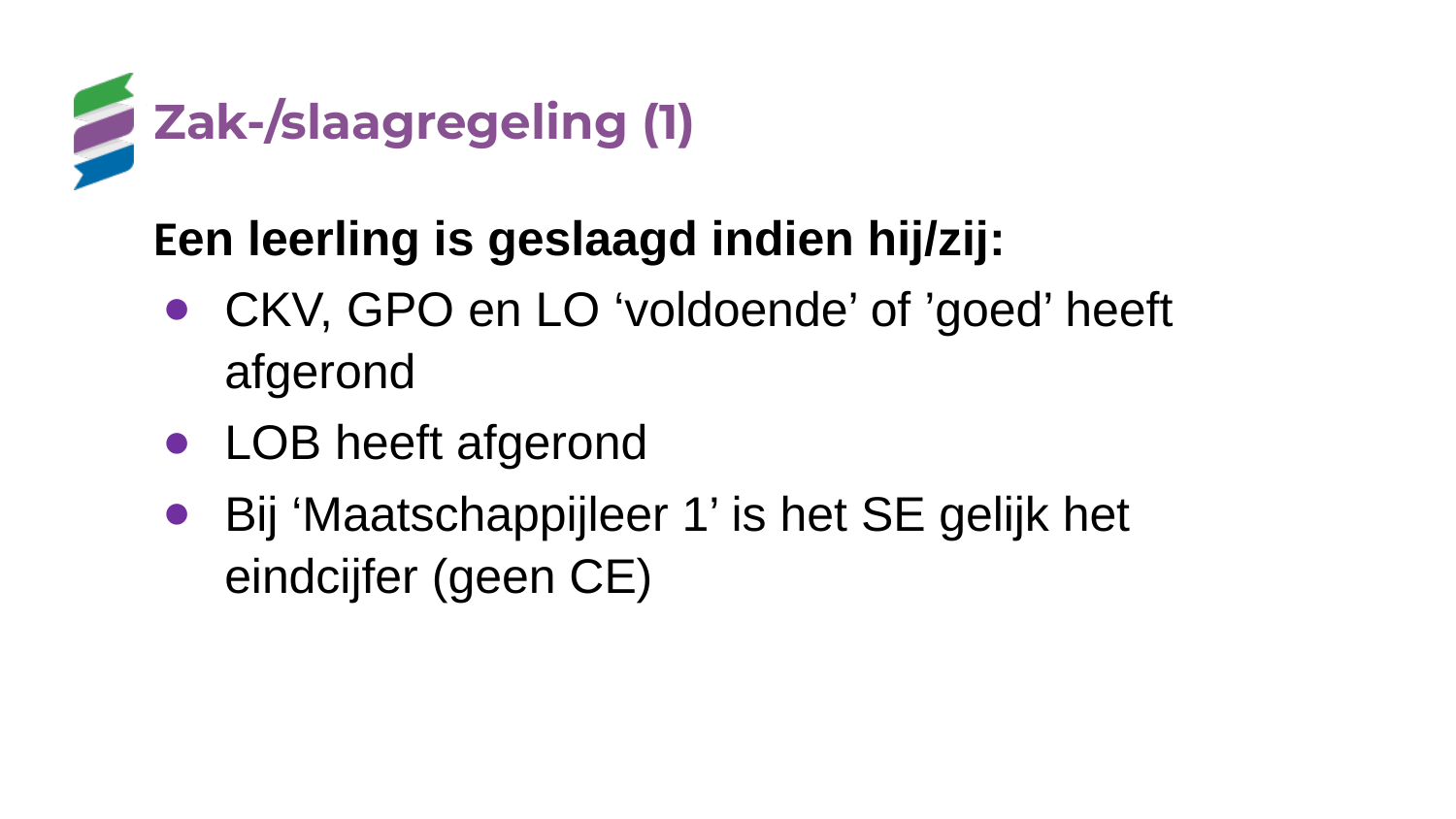

# Zak-/slaagregeling (1)
Een leerling is geslaagd indien hij/zij:
CKV, GPO en LO ‘voldoende’ of ’goed’ heeft afgerond
LOB heeft afgerond
Bij ‘Maatschappijleer 1’ is het SE gelijk het eindcijfer (geen CE)